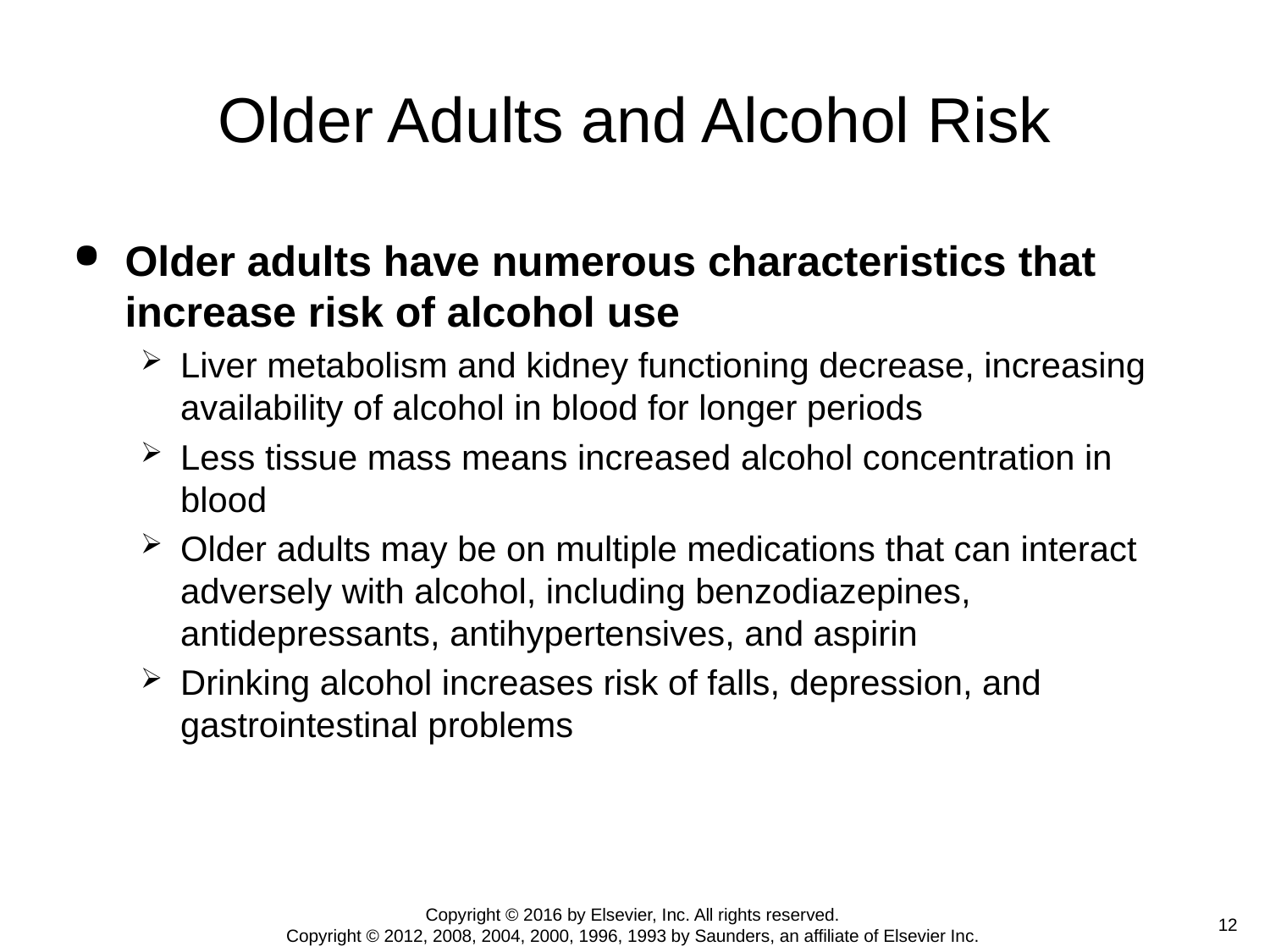

# Older Adults and Alcohol Risk
Older adults have numerous characteristics that increase risk of alcohol use
Liver metabolism and kidney functioning decrease, increasing availability of alcohol in blood for longer periods
Less tissue mass means increased alcohol concentration in blood
Older adults may be on multiple medications that can interact adversely with alcohol, including benzodiazepines, antidepressants, antihypertensives, and aspirin
Drinking alcohol increases risk of falls, depression, and gastrointestinal problems
Copyright © 2016 by Elsevier, Inc. All rights reserved.
Copyright © 2012, 2008, 2004, 2000, 1996, 1993 by Saunders, an affiliate of Elsevier Inc.
12